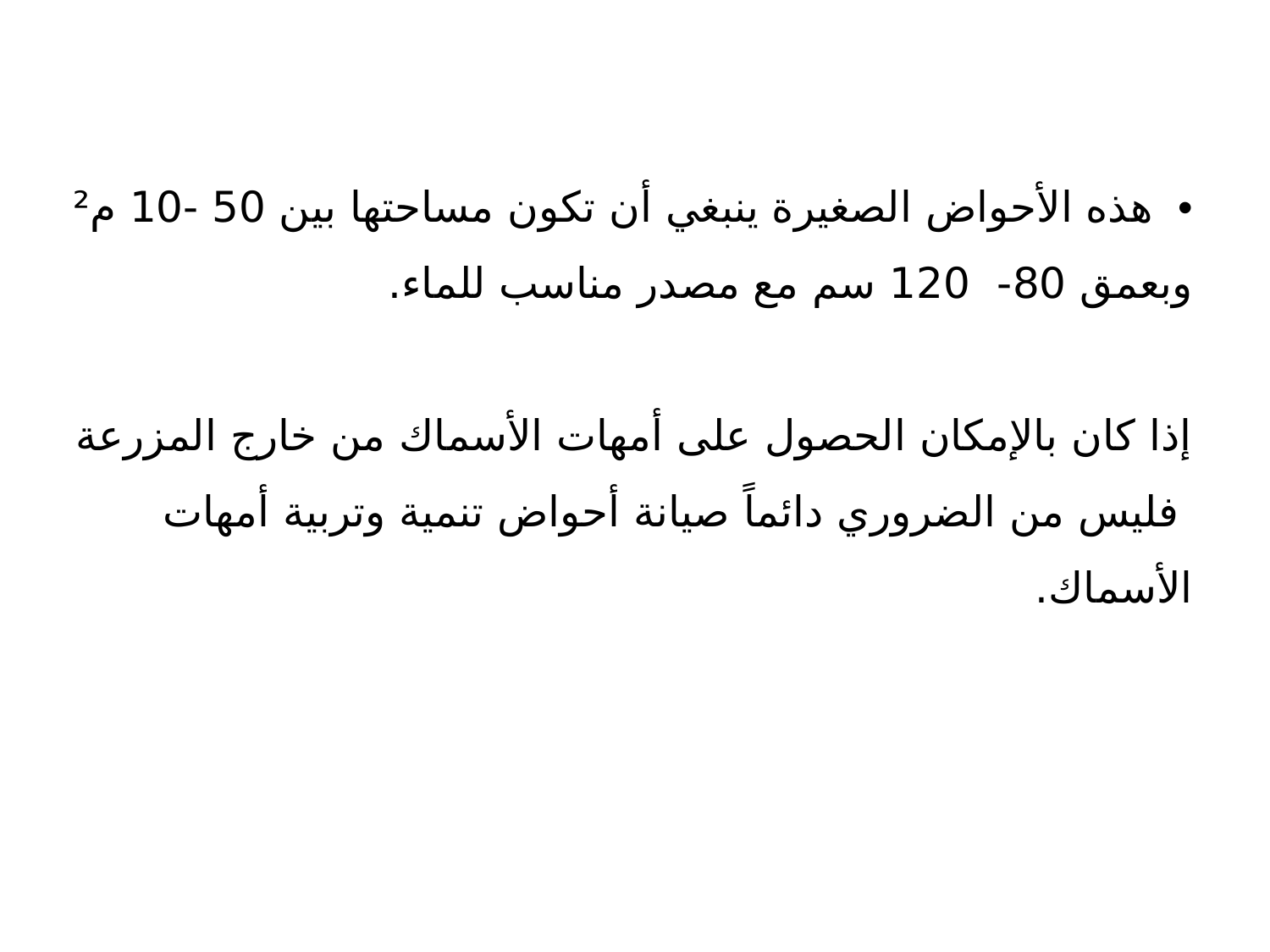

•  هذه الأحواض الصغيرة ينبغي أن تكون مساحتها بين 50 -10 م² وبعمق 80-  120 سم مع مصدر مناسب للماء.

إذا كان بالإمكان الحصول على أمهات الأسماك من خارج المزرعة  فليس من الضروري دائماً صيانة أحواض تنمية وتربية أمهات الأسماك.